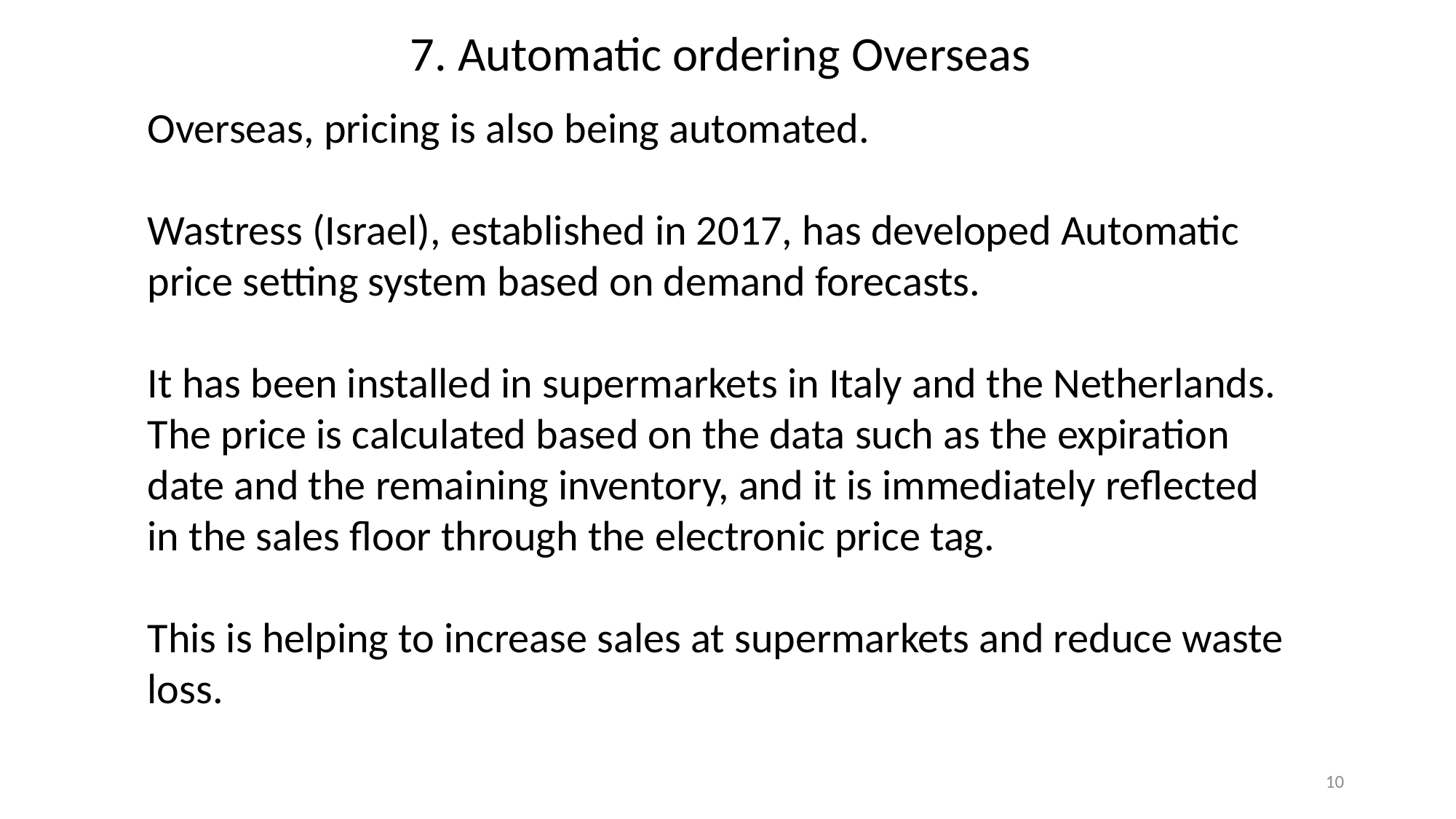

# 7. Automatic ordering Overseas
Overseas, pricing is also being automated.

Wastress (Israel), established in 2017, has developed Automatic price setting system based on demand forecasts.

It has been installed in supermarkets in Italy and the Netherlands. The price is calculated based on the data such as the expiration date and the remaining inventory, and it is immediately reflected in the sales floor through the electronic price tag.

This is helping to increase sales at supermarkets and reduce waste loss.
10